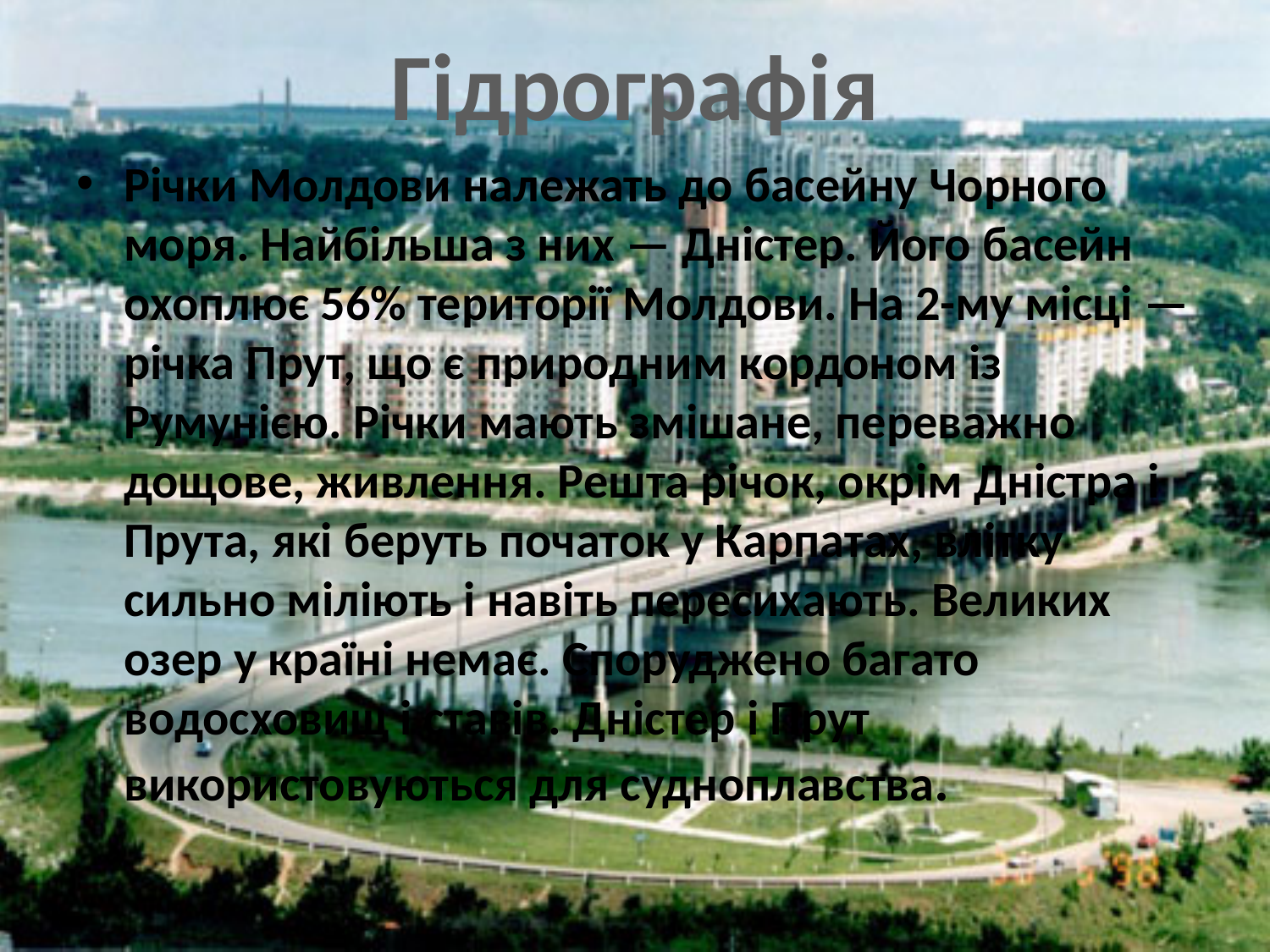

# Гідрографія
Річки Молдови належать до басейну Чорного моря. Найбільша з них — Дністер. Його басейн охоплює 56% території Молдови. На 2-му місці — річка Прут, що є природним кордоном із Румунією. Річки мають змішане, переважно дощове, живлення. Решта річок, окрім Дністра і Прута, які беруть початок у Карпатах, влітку сильно міліють і навіть пересихають. Великих озер у країні немає. Споруджено багато водосховищ і ставів. Дністер і Прут використовуються для судноплавства.